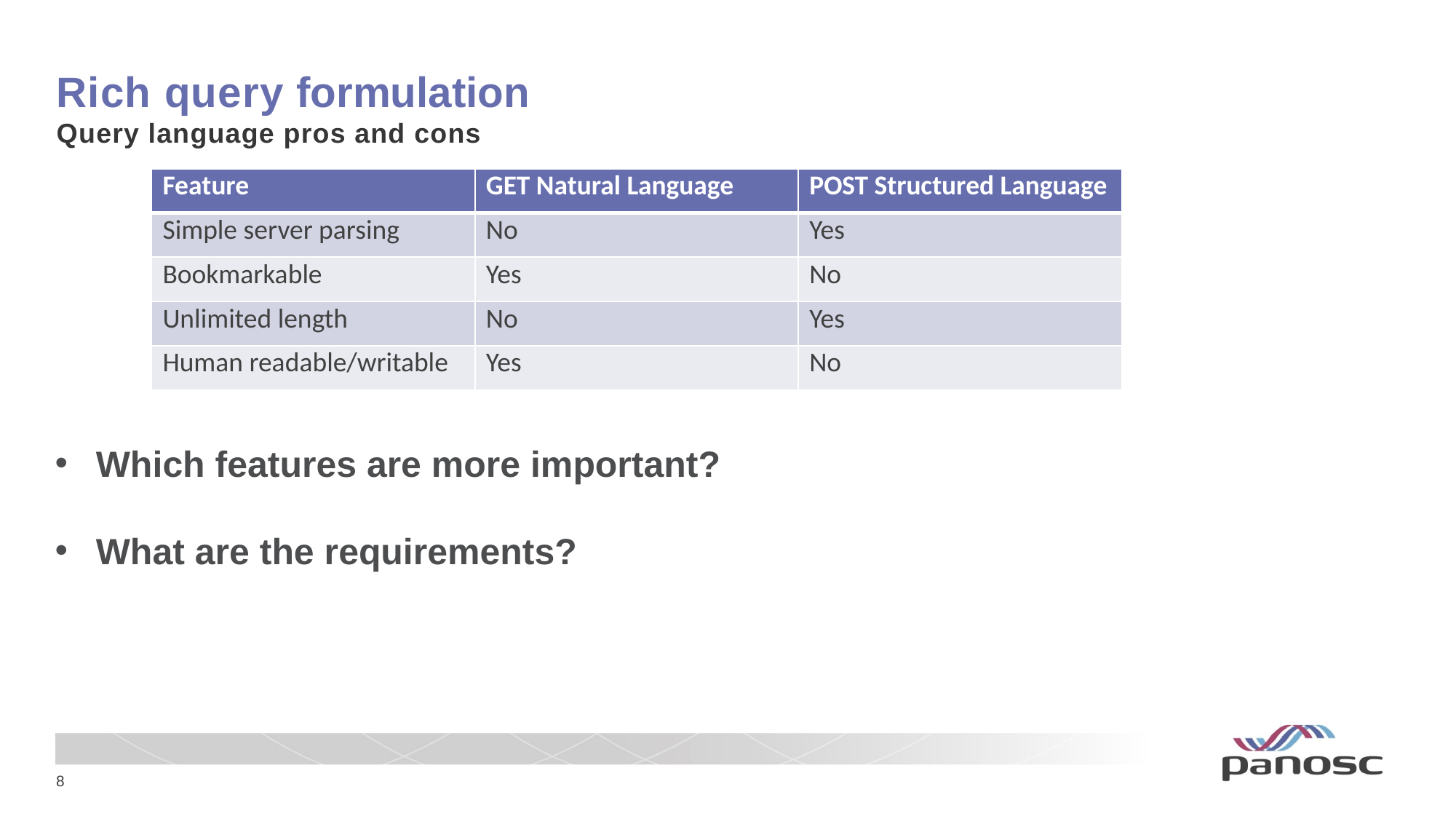

# Rich query formulation Query language pros and cons
| Feature | GET Natural Language | POST Structured Language |
| --- | --- | --- |
| Simple server parsing | No | Yes |
| Bookmarkable | Yes | No |
| Unlimited length | No | Yes |
| Human readable/writable | Yes | No |

Which features are more important?

What are the requirements?